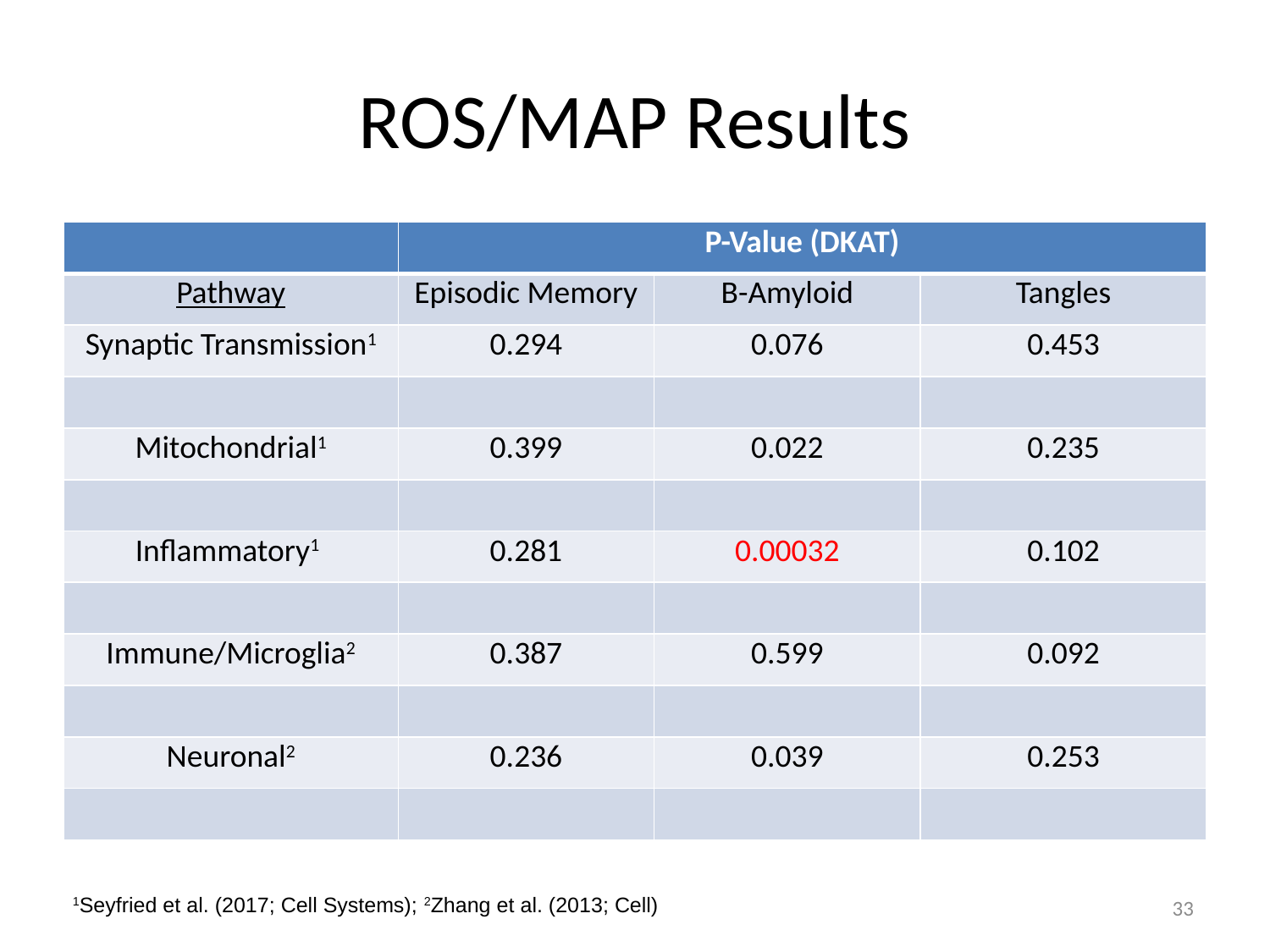

# ROS/MAP Results
|  | P-Value (DKAT) |  |  |
| --- | --- | --- | --- |
| Pathway | Episodic Memory | Β-Amyloid | Tangles |
| Synaptic Transmission1 | 0.294 | 0.076 | 0.453 |
|  |  |  |  |
| Mitochondrial1 | 0.399 | 0.022 | 0.235 |
|  |  |  |  |
| Inflammatory1 | 0.281 | 0.00032 | 0.102 |
|  |  |  |  |
| Immune/Microglia2 | 0.387 | 0.599 | 0.092 |
|  |  |  |  |
| Neuronal2 | 0.236 | 0.039 | 0.253 |
|  |  |  |  |
33
1Seyfried et al. (2017; Cell Systems); 2Zhang et al. (2013; Cell)